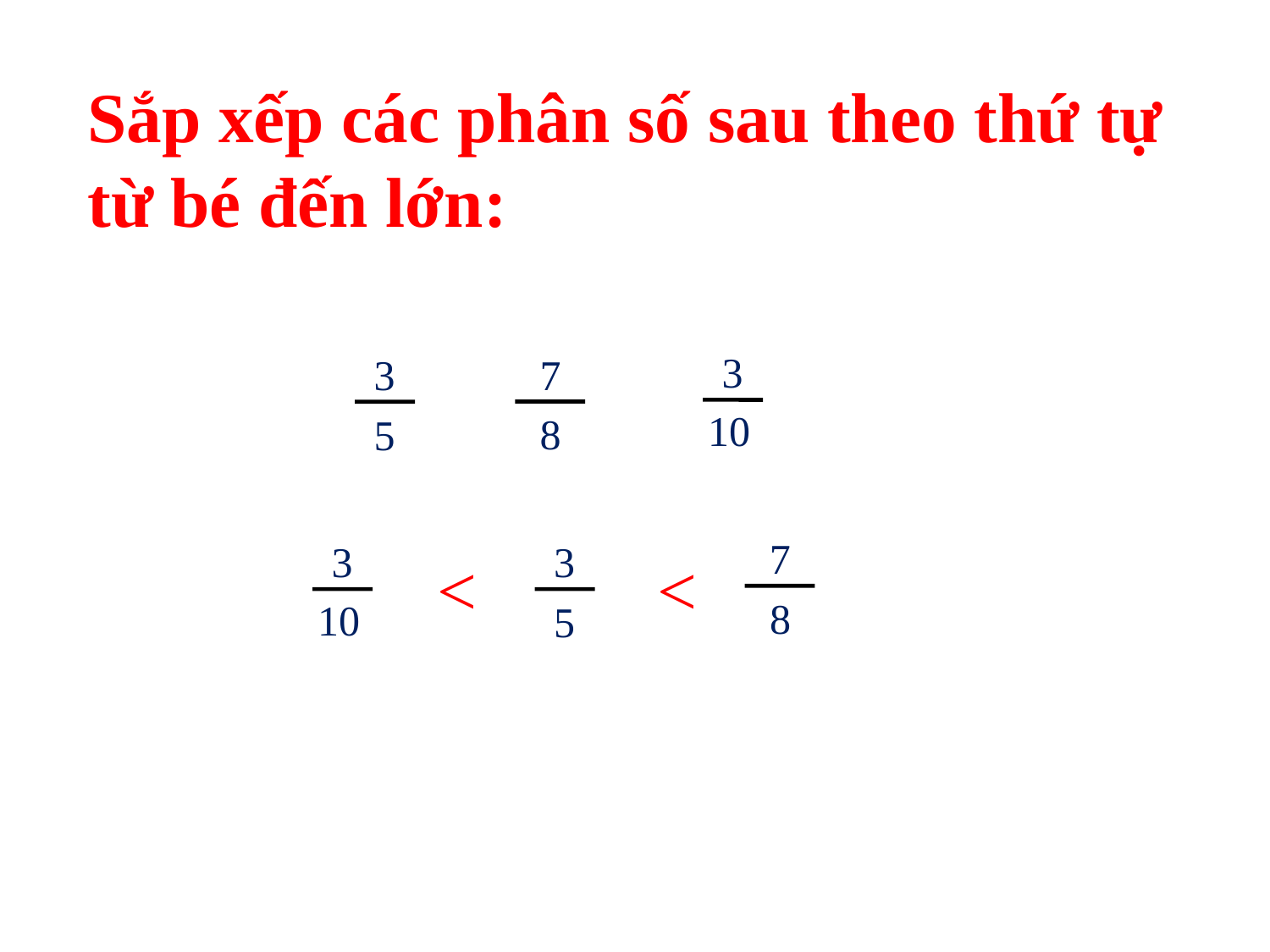

Sắp xếp các phân số sau theo thứ tự
từ bé đến lớn:
3

10
3

5
7

8
7

8
3

10
3

5
<
<